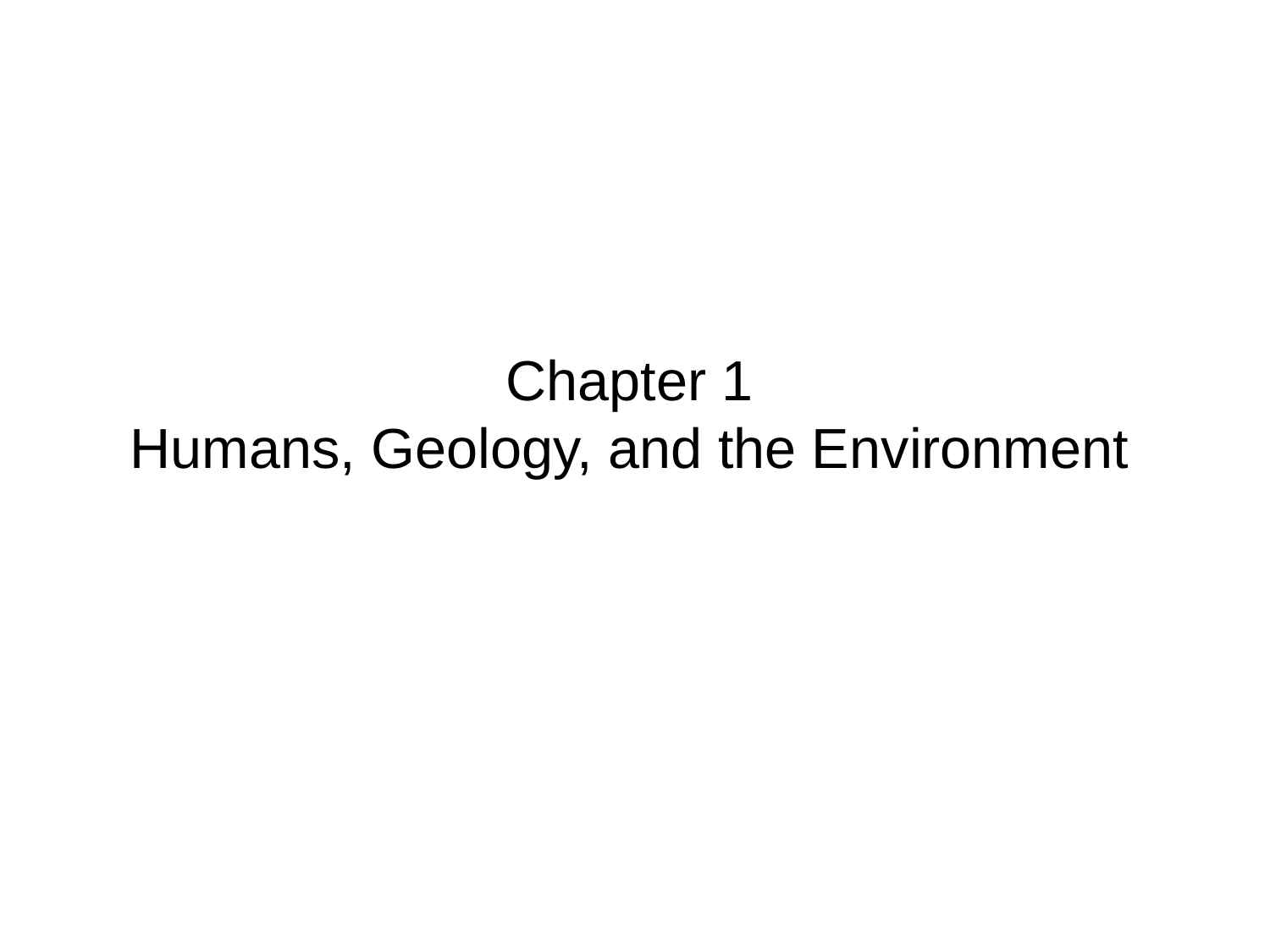

Chapter 1
Humans, Geology, and the Environment